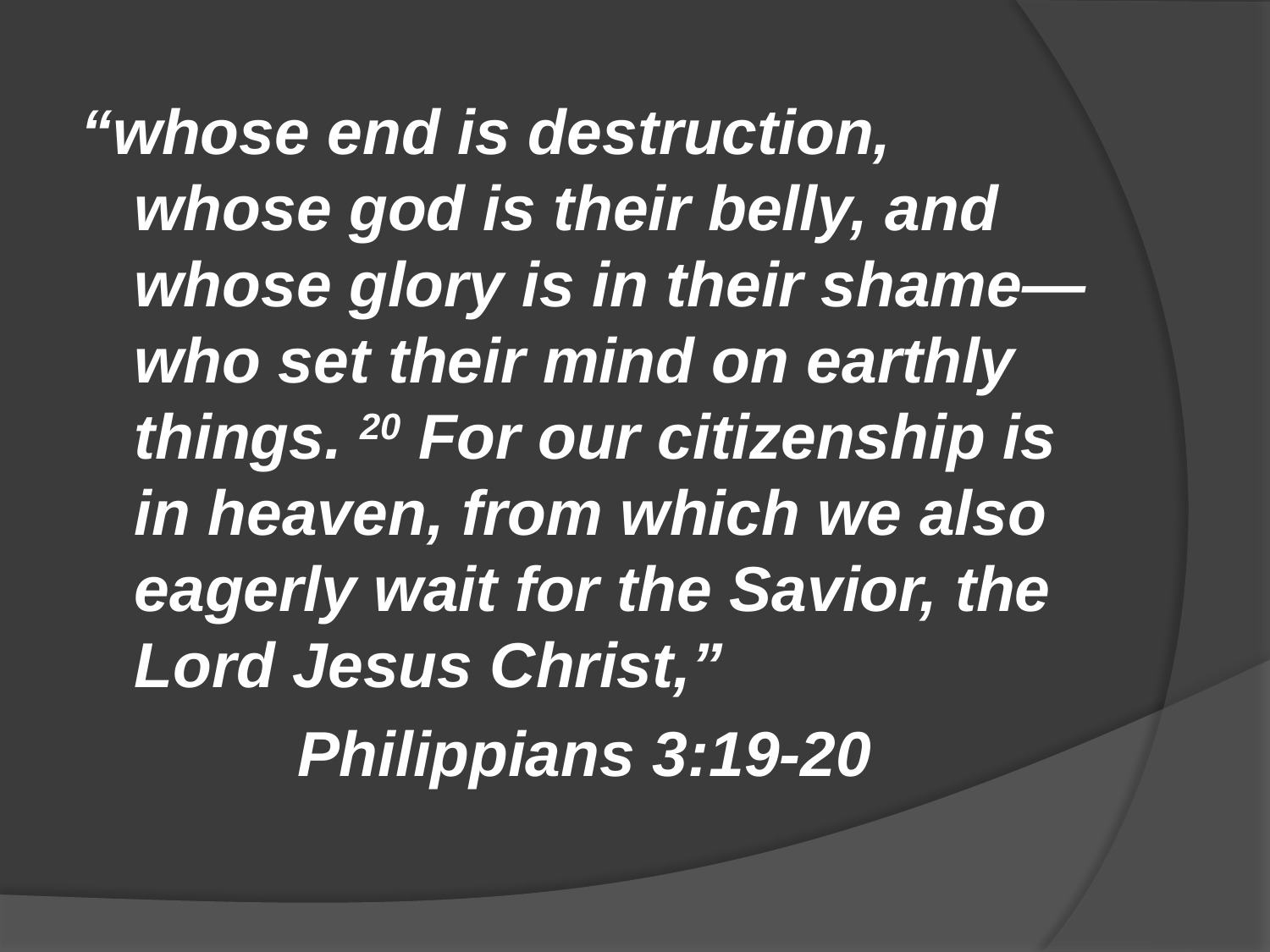

“whose end is destruction, whose god is their belly, and whose glory is in their shame—who set their mind on earthly things. 20 For our citizenship is in heaven, from which we also eagerly wait for the Savior, the Lord Jesus Christ,”
Philippians 3:19-20